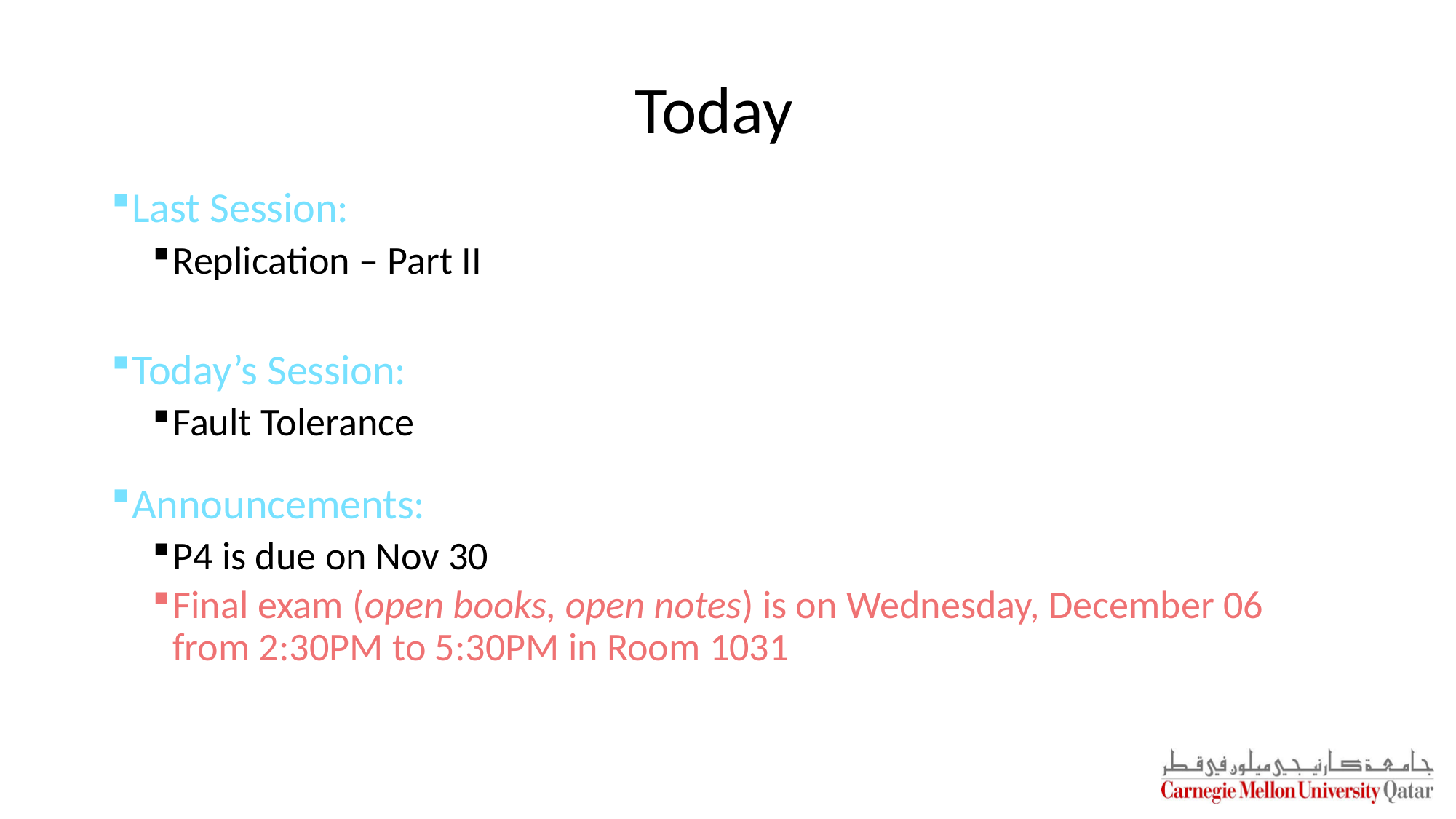

# Today
Last Session:
Replication – Part II

Today’s Session:
Fault Tolerance

Announcements:
P4 is due on Nov 30
Final exam (open books, open notes) is on Wednesday, December 06 from 2:30PM to 5:30PM in Room 1031